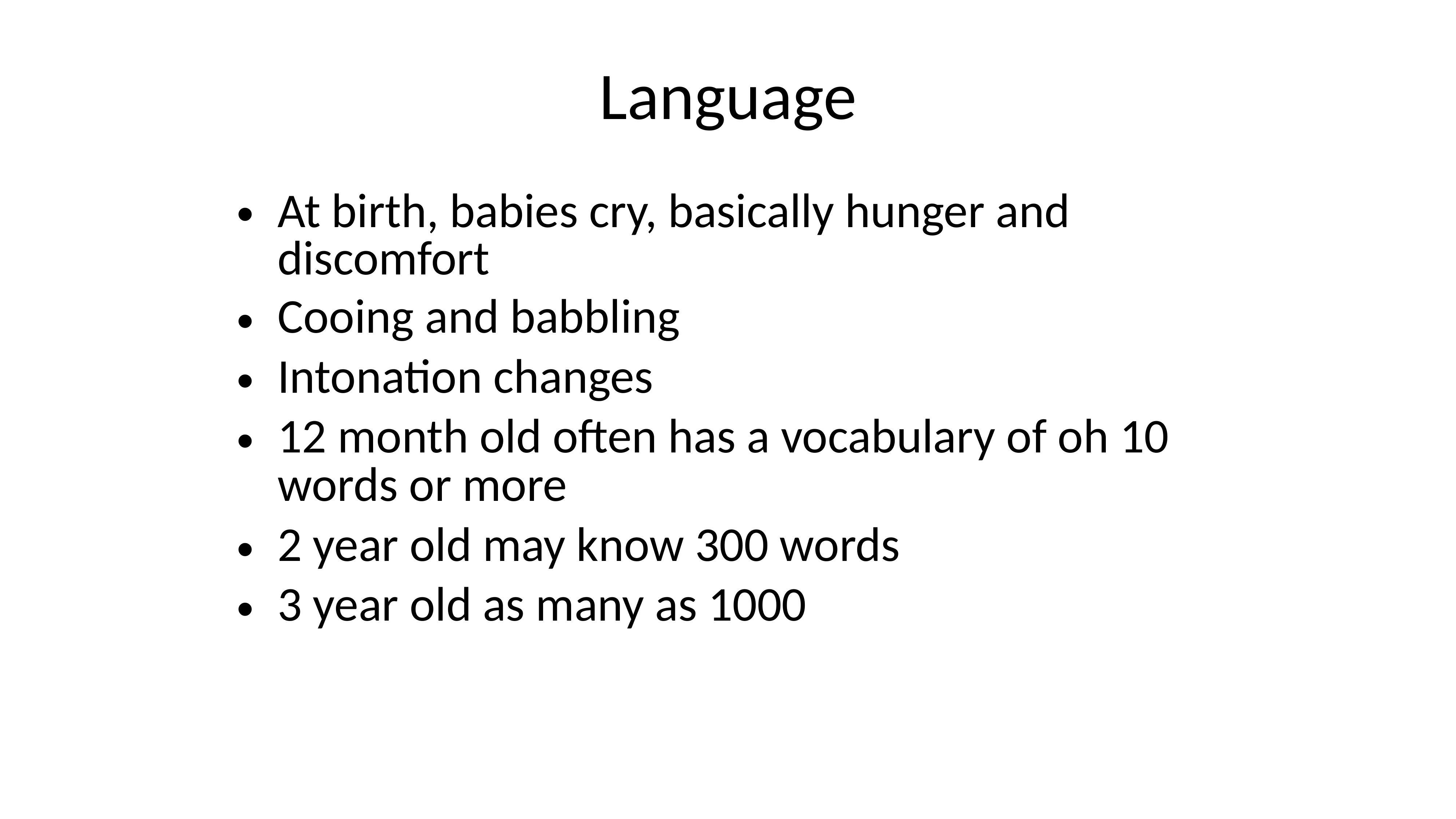

Language
At birth, babies cry, basically hunger and discomfort
Cooing and babbling
Intonation changes
12 month old often has a vocabulary of oh 10 words or more
2 year old may know 300 words
3 year old as many as 1000